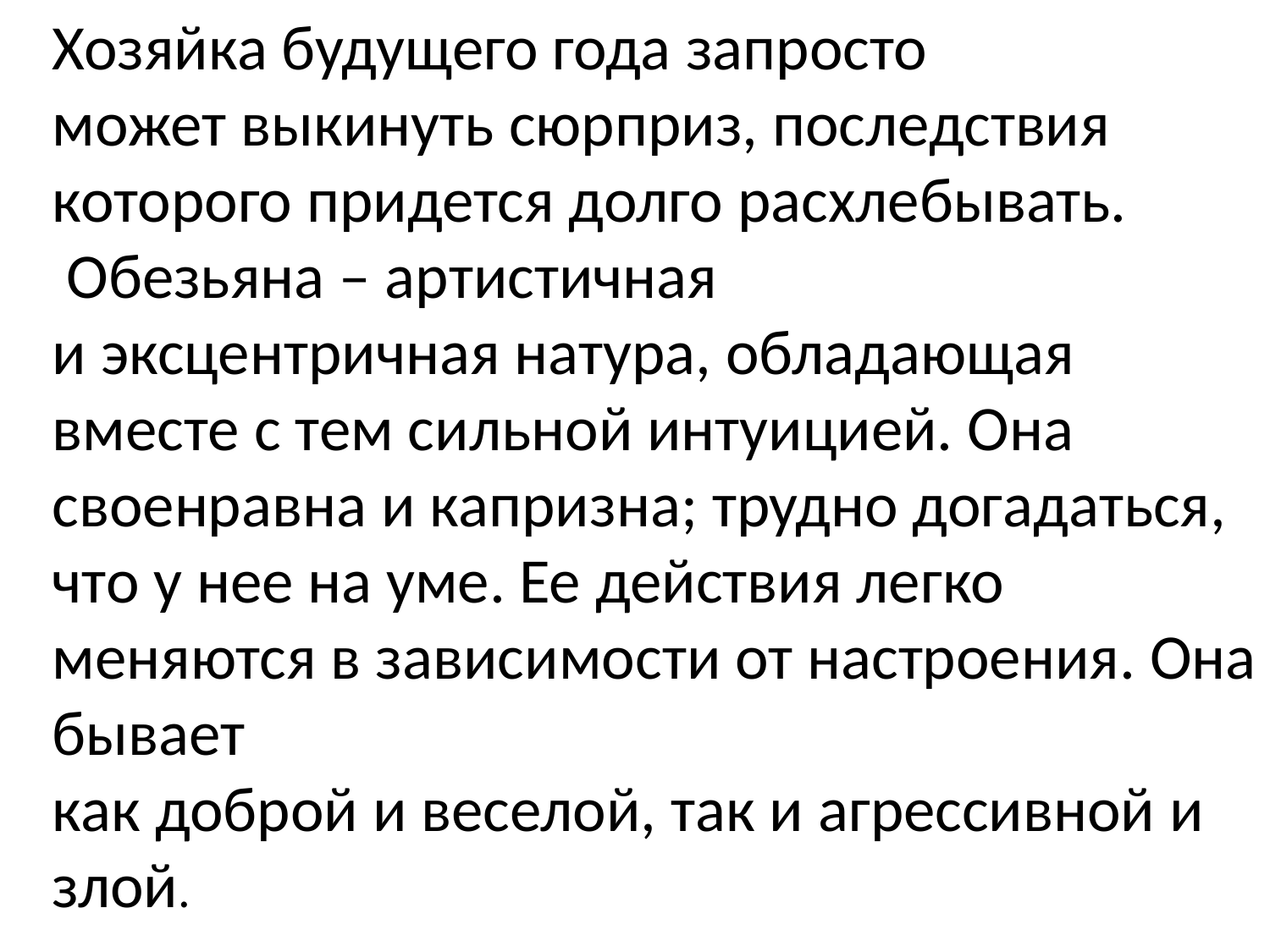

Хозяйка будущего года запросто
может выкинуть сюрприз, последствия которого придется долго расхлебывать.
 Обезьяна – артистичная
и эксцентричная натура, обладающая вместе с тем сильной интуицией. Она своенравна и капризна; трудно догадаться, что у нее на уме. Ее действия легко меняются в зависимости от настроения. Она бывает
как доброй и веселой, так и агрессивной и злой.